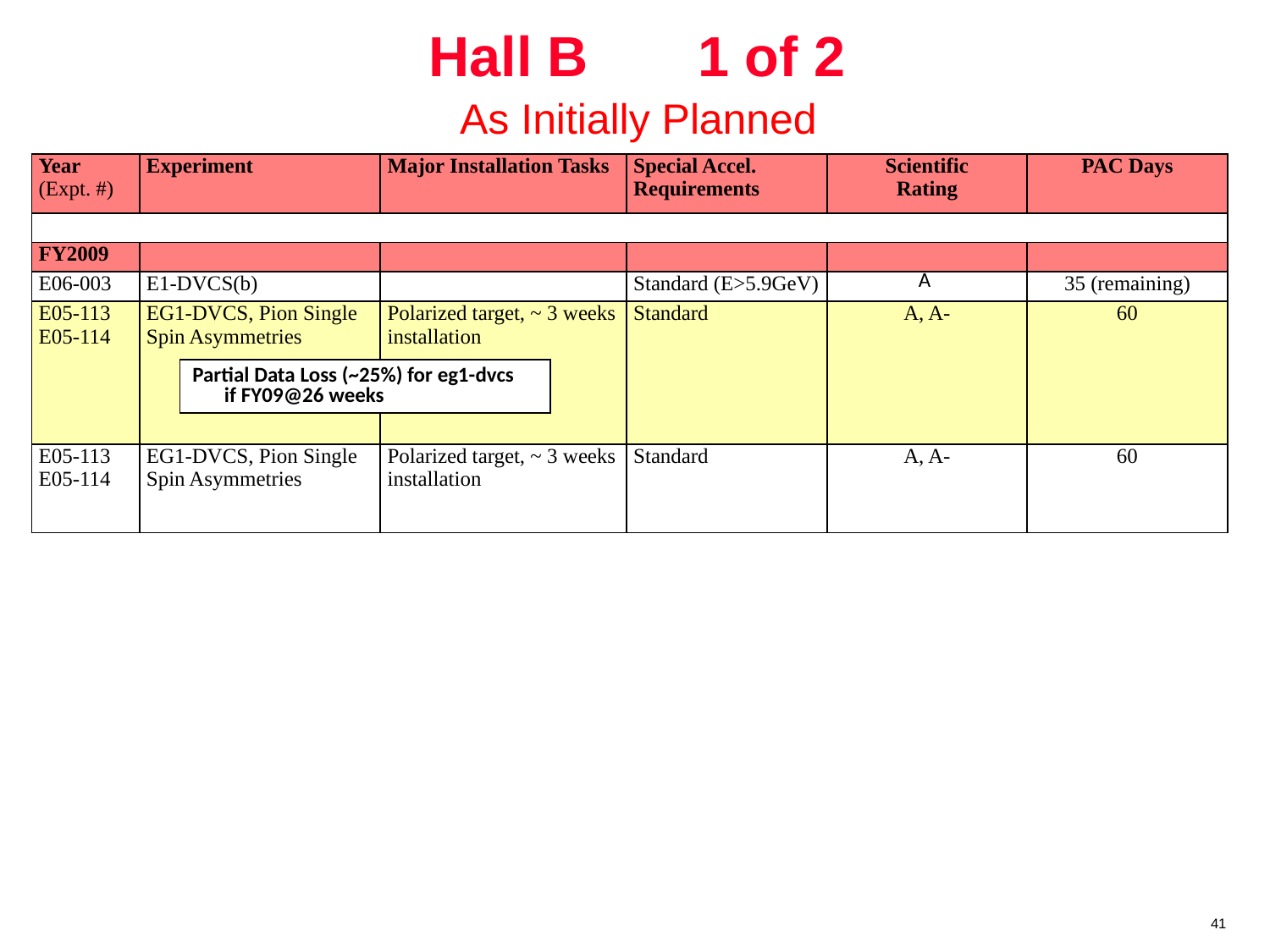

# Hall B       1 of 2
As Initially Planned
| Year (Expt. #) | Experiment | Major Installation Tasks | Special Accel. Requirements | Scientific Rating | PAC Days |
| --- | --- | --- | --- | --- | --- |
|  |  |  |  |  |  |
| FY2009 |  |  |  |  |  |
| E06-003 | E1-DVCS(b) |  | Standard (E>5.9GeV) | A | 35 (remaining) |
| E05-113 E05-114 | EG1-DVCS, Pion Single Spin Asymmetries | Polarized target, ~ 3 weeks installation | Standard | A, A- | 60 |
| E05-113 E05-114 | EG1-DVCS, Pion Single Spin Asymmetries | Polarized target, ~ 3 weeks installation | Standard | A, A- | 60 |
Partial Data Loss (~25%) for eg1-dvcs
if FY09@26 weeks